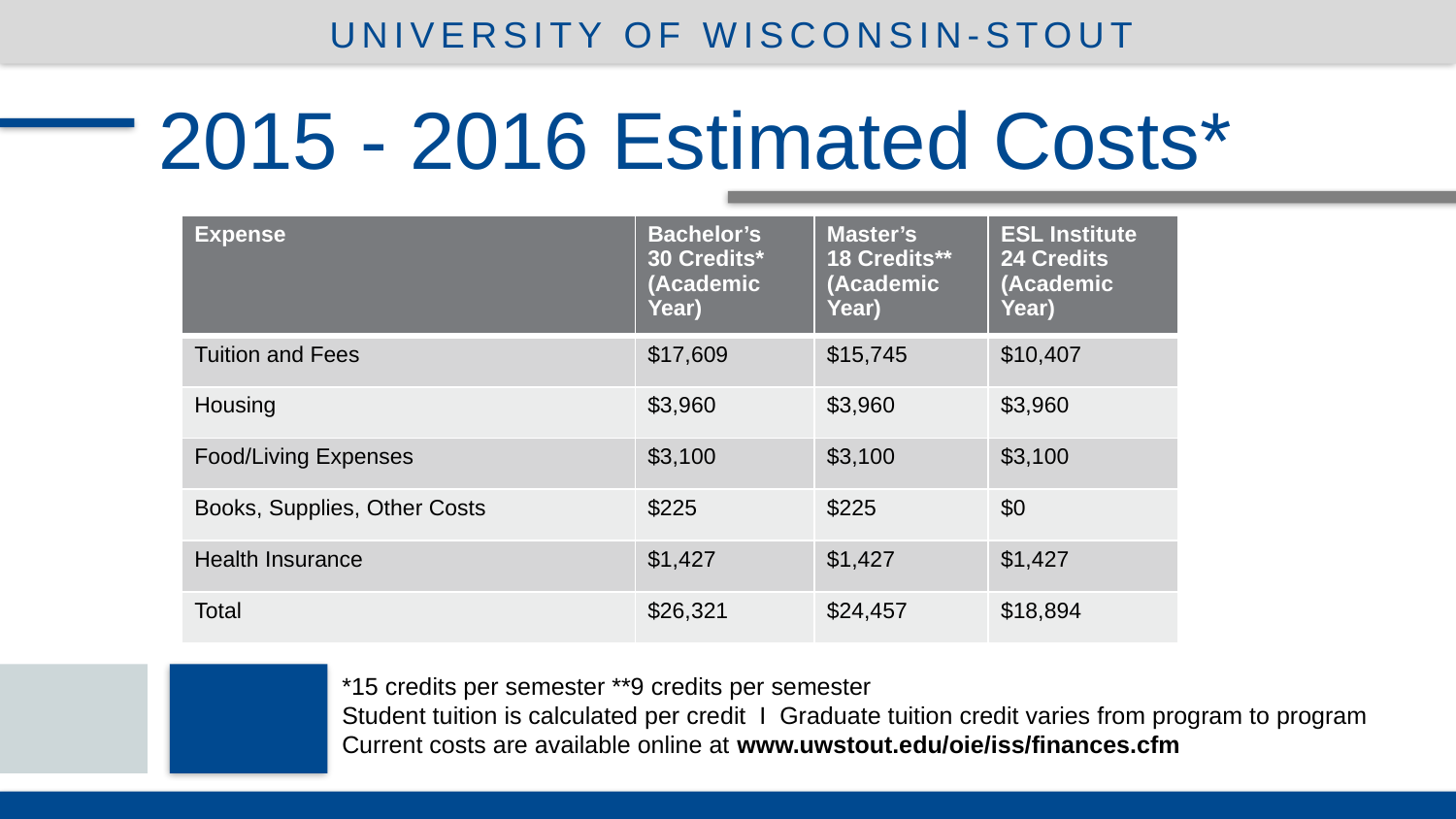

UNIVERSITY OF WISCONSIN-STOUT
 2015 - 2016 Estimated Costs*

| Expense | Bachelor’s 30 Credits\* (Academic Year) | Master’s 18 Credits\*\* (Academic Year) | ESL Institute 24 Credits (Academic Year) |
| --- | --- | --- | --- |
| Tuition and Fees | $17,609 | $15,745 | $10,407 |
| Housing | $3,960 | $3,960 | $3,960 |
| Food/Living Expenses | $3,100 | $3,100 | $3,100 |
| Books, Supplies, Other Costs | $225 | $225 | $0 |
| Health Insurance | $1,427 | $1,427 | $1,427 |
| Total | $26,321 | $24,457 | $18,894 |

*15 credits per semester **9 credits per semester
Student tuition is calculated per credit  I  Graduate tuition credit varies from program to program
Current costs are available online at www.uwstout.edu/oie/iss/finances.cfm